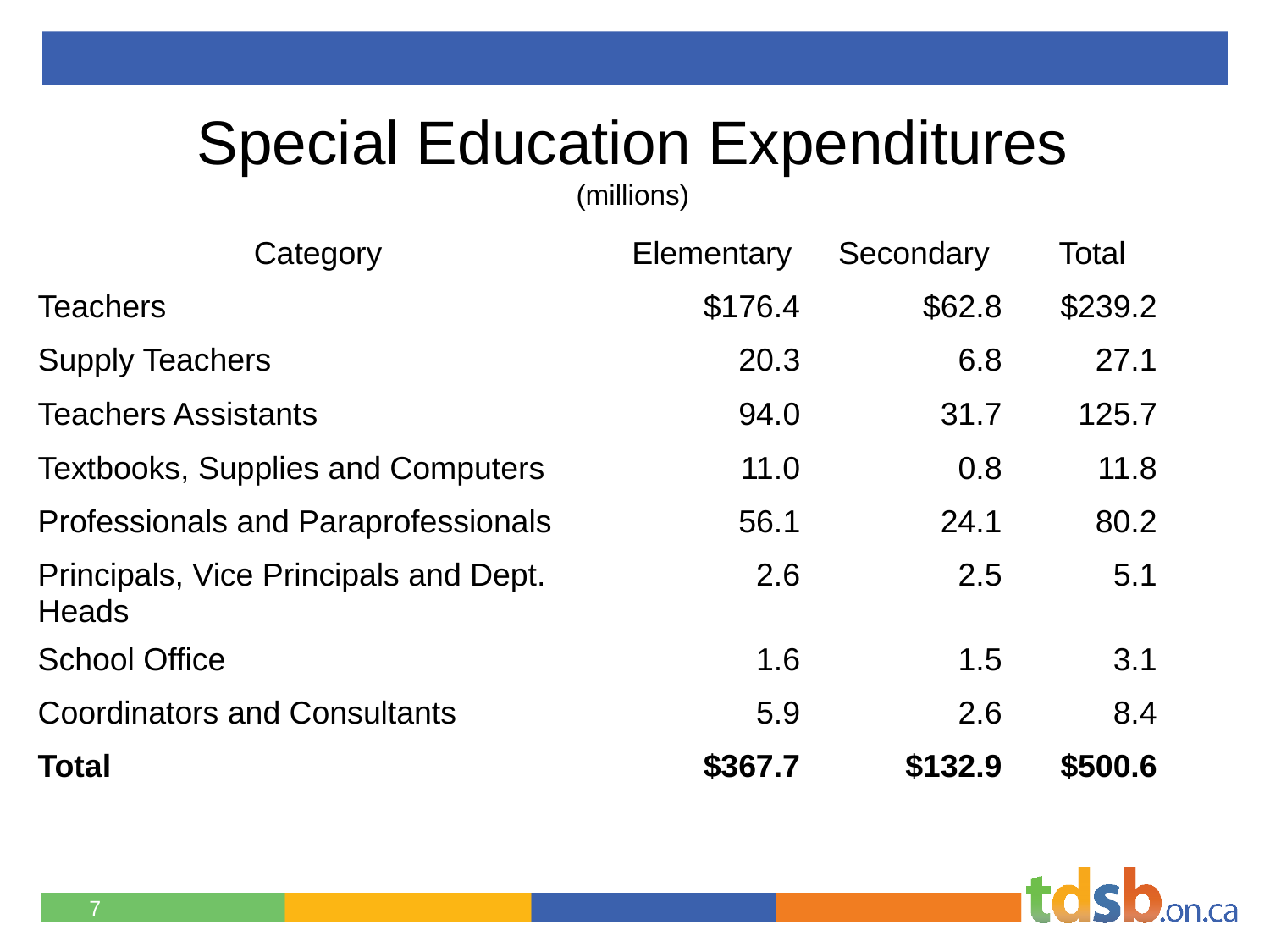

# Special Education Expenditures (millions)
| Category | Elementary | Secondary | Total |
| --- | --- | --- | --- |
| Teachers | $176.4 | $62.8 | $239.2 |
| Supply Teachers | 20.3 | 6.8 | 27.1 |
| Teachers Assistants | 94.0 | 31.7 | 125.7 |
| Textbooks, Supplies and Computers | 11.0 | 0.8 | 11.8 |
| Professionals and Paraprofessionals | 56.1 | 24.1 | 80.2 |
| Principals, Vice Principals and Dept. Heads | 2.6 | 2.5 | 5.1 |
| School Office | 1.6 | 1.5 | 3.1 |
| Coordinators and Consultants | 5.9 | 2.6 | 8.4 |
| Total | $367.7 | $132.9 | $500.6 |
7